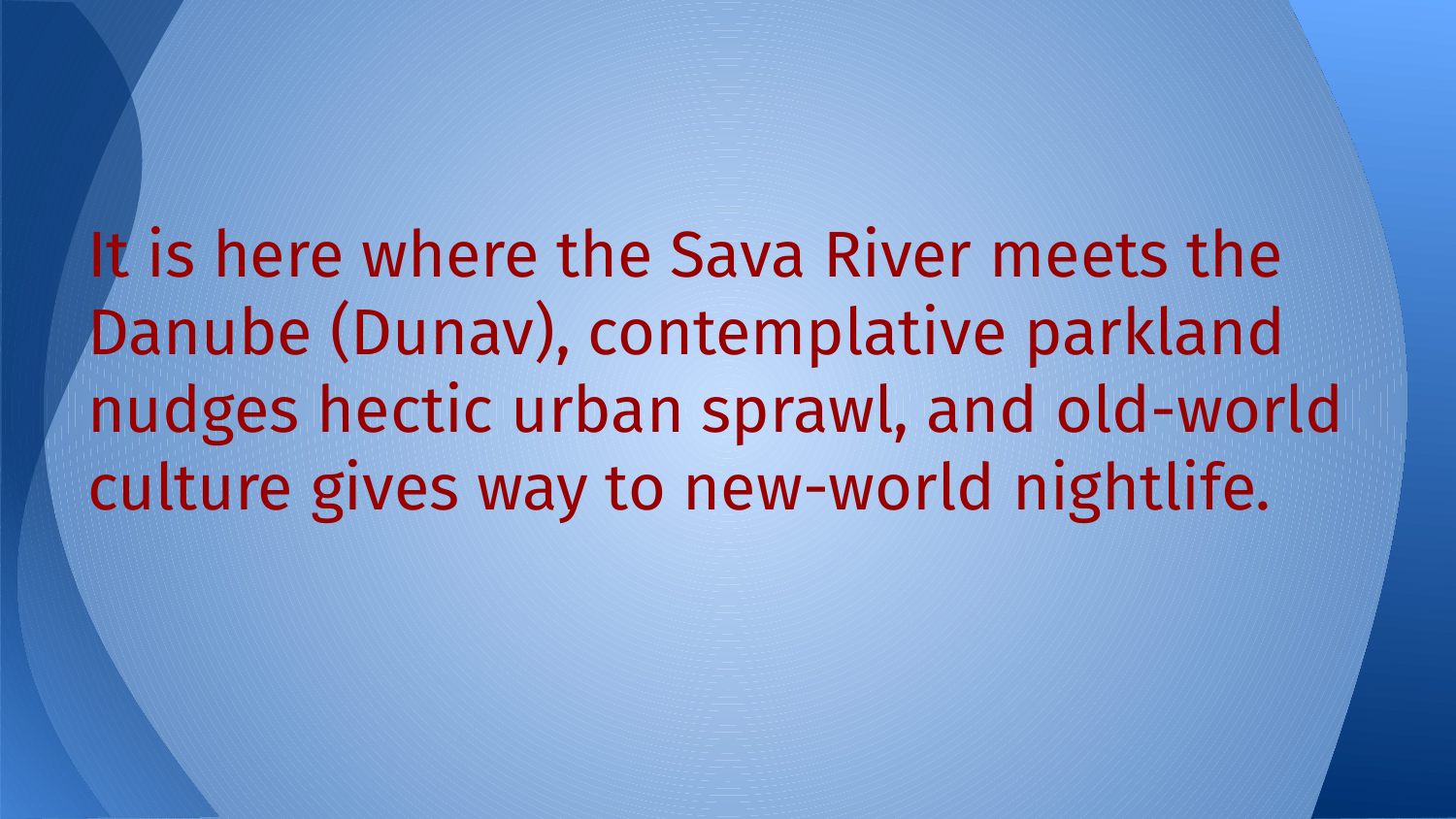

It is here where the Sava River meets the Danube (Dunav), contemplative parkland nudges hectic urban sprawl, and old-world culture gives way to new-world nightlife.